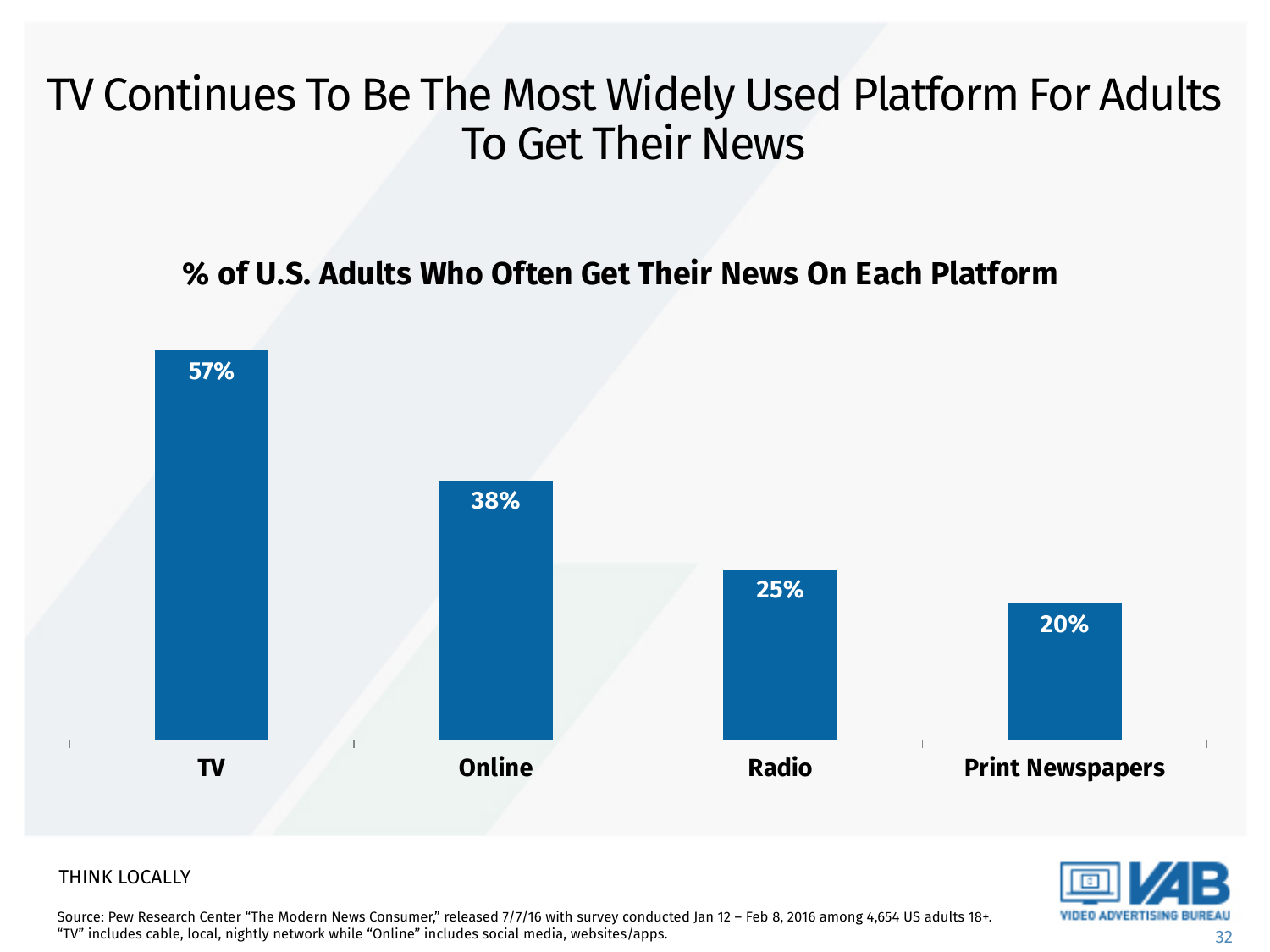

# TV Continues To Be The Most Widely Used Platform For Adults To Get Their News

### Chart: % of U.S. Adults Who Often Get Their News On Each Platform

| Category | $$$ |
|---|---|
| TV | 0.57 |
| Online | 0.38 |
| Radio | 0.25 |
| Print Newspapers | 0.2 |
THINK LOCALLY
Source: Pew Research Center “The Modern News Consumer,” released 7/7/16 with survey conducted Jan 12 – Feb 8, 2016 among 4,654 US adults 18+.  “TV” includes cable, local, nightly network while “Online” includes social media, websites/apps.